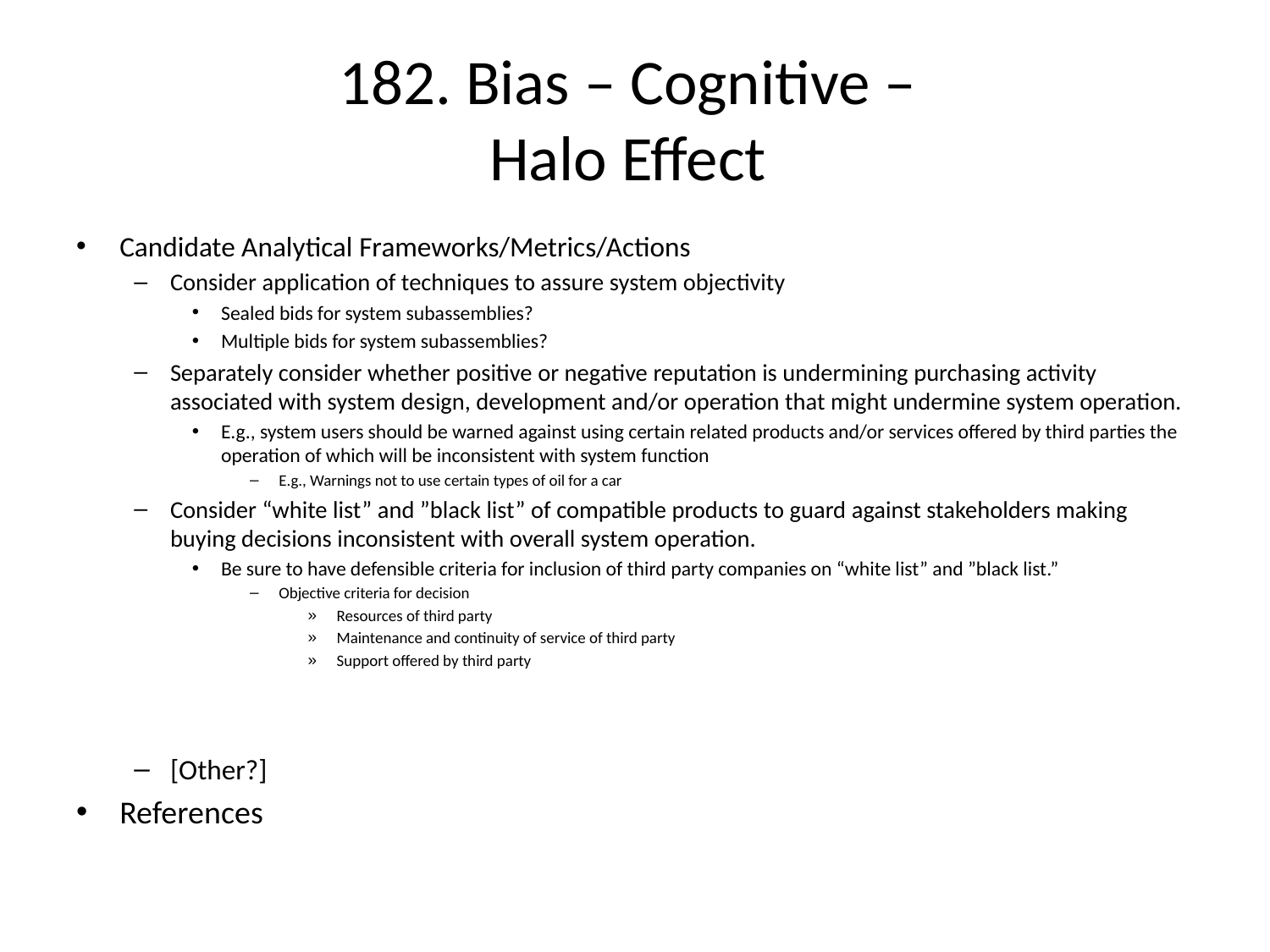

# 182. Bias – Cognitive – Halo Effect
Candidate Analytical Frameworks/Metrics/Actions
Consider application of techniques to assure system objectivity
Sealed bids for system subassemblies?
Multiple bids for system subassemblies?
Separately consider whether positive or negative reputation is undermining purchasing activity associated with system design, development and/or operation that might undermine system operation.
E.g., system users should be warned against using certain related products and/or services offered by third parties the operation of which will be inconsistent with system function
E.g., Warnings not to use certain types of oil for a car
Consider “white list” and ”black list” of compatible products to guard against stakeholders making buying decisions inconsistent with overall system operation.
Be sure to have defensible criteria for inclusion of third party companies on “white list” and ”black list.”
Objective criteria for decision
Resources of third party
Maintenance and continuity of service of third party
Support offered by third party

[Other?]
References